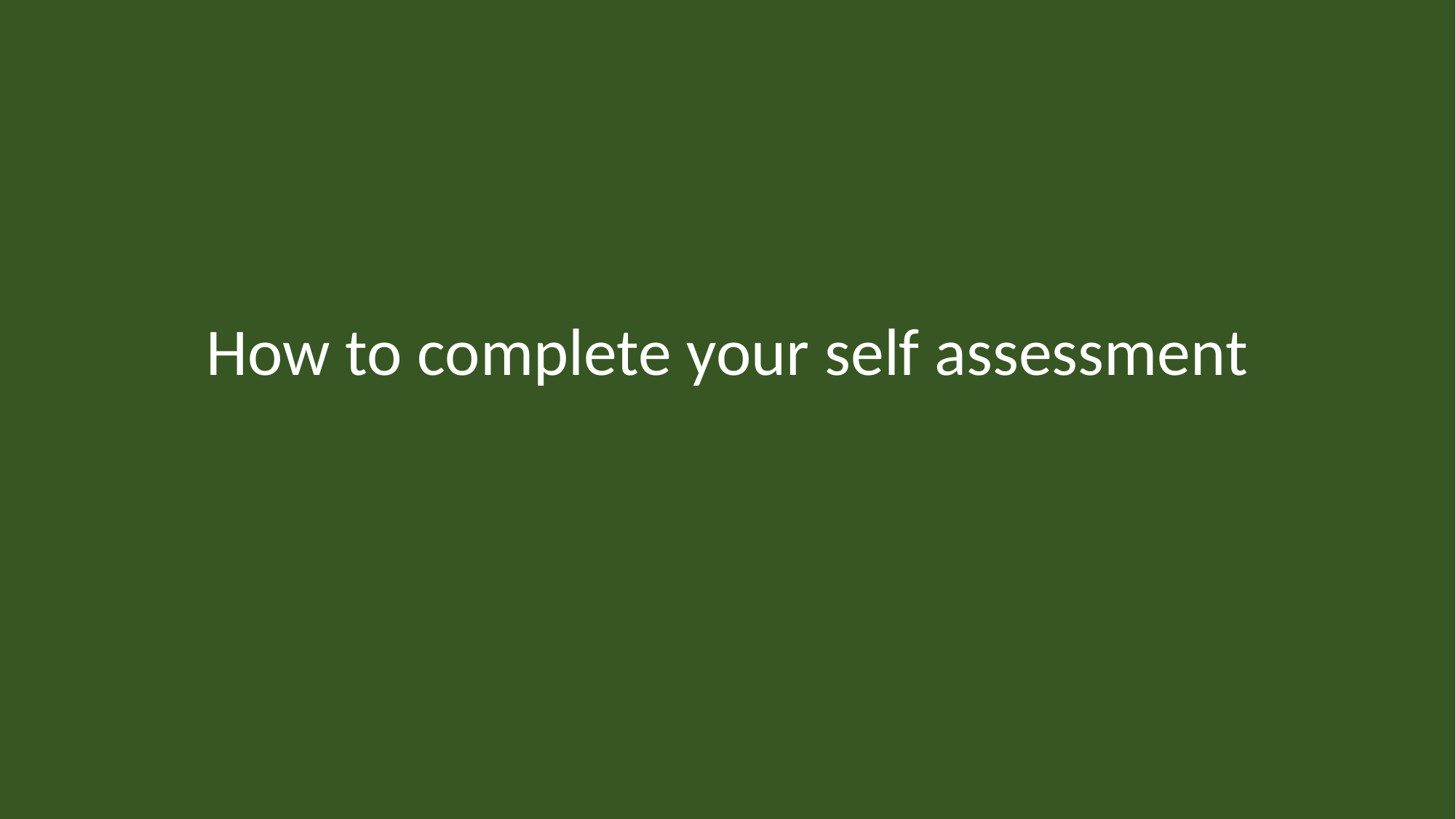

# How to complete your self assessment